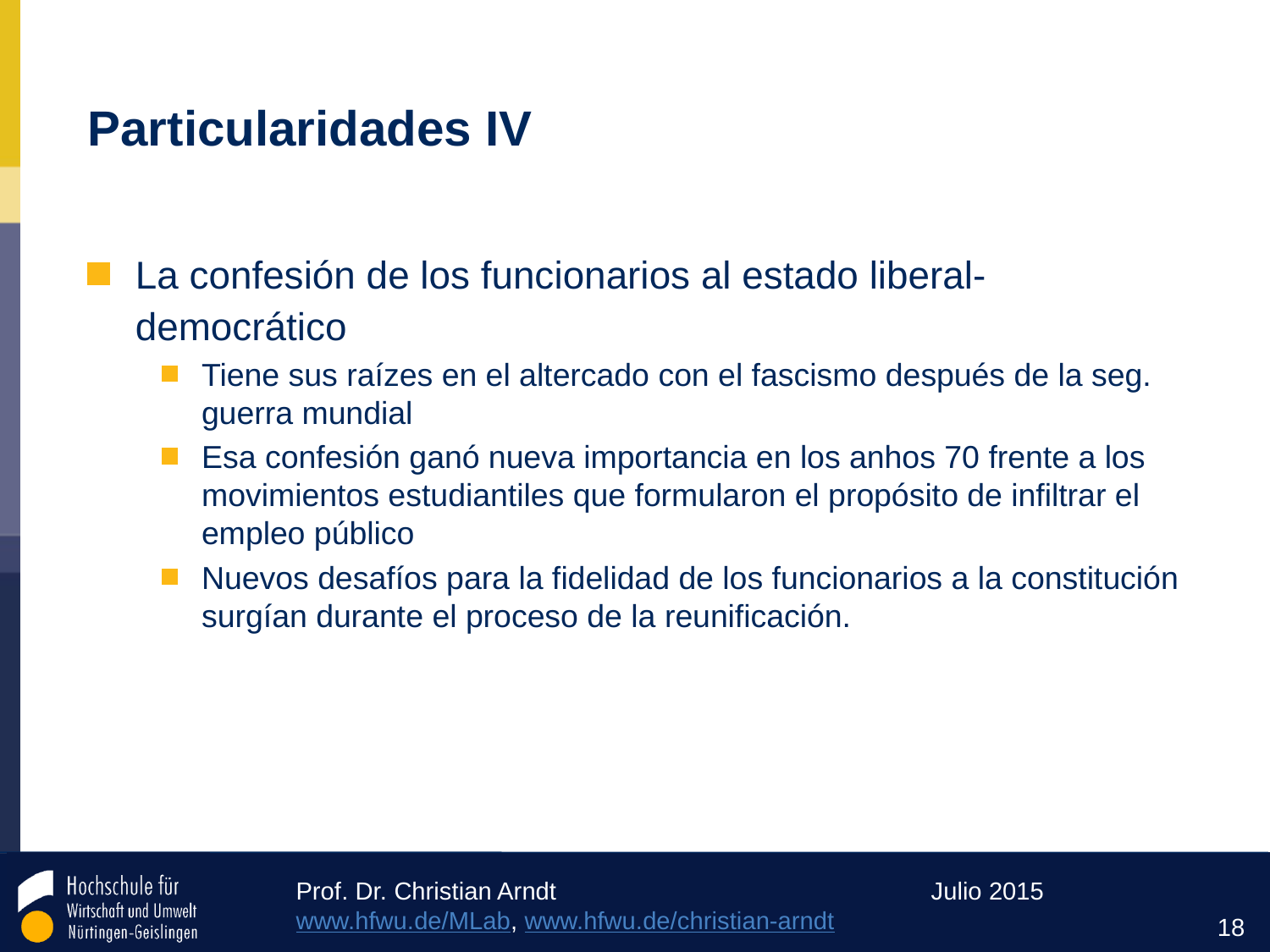

# Particularidades IV
La confesión de los funcionarios al estado liberal-democrático
Tiene sus raízes en el altercado con el fascismo después de la seg. guerra mundial
Esa confesión ganó nueva importancia en los anhos 70 frente a los movimientos estudiantiles que formularon el propósito de infiltrar el empleo público
Nuevos desafíos para la fidelidad de los funcionarios a la constitución surgían durante el proceso de la reunificación.

18